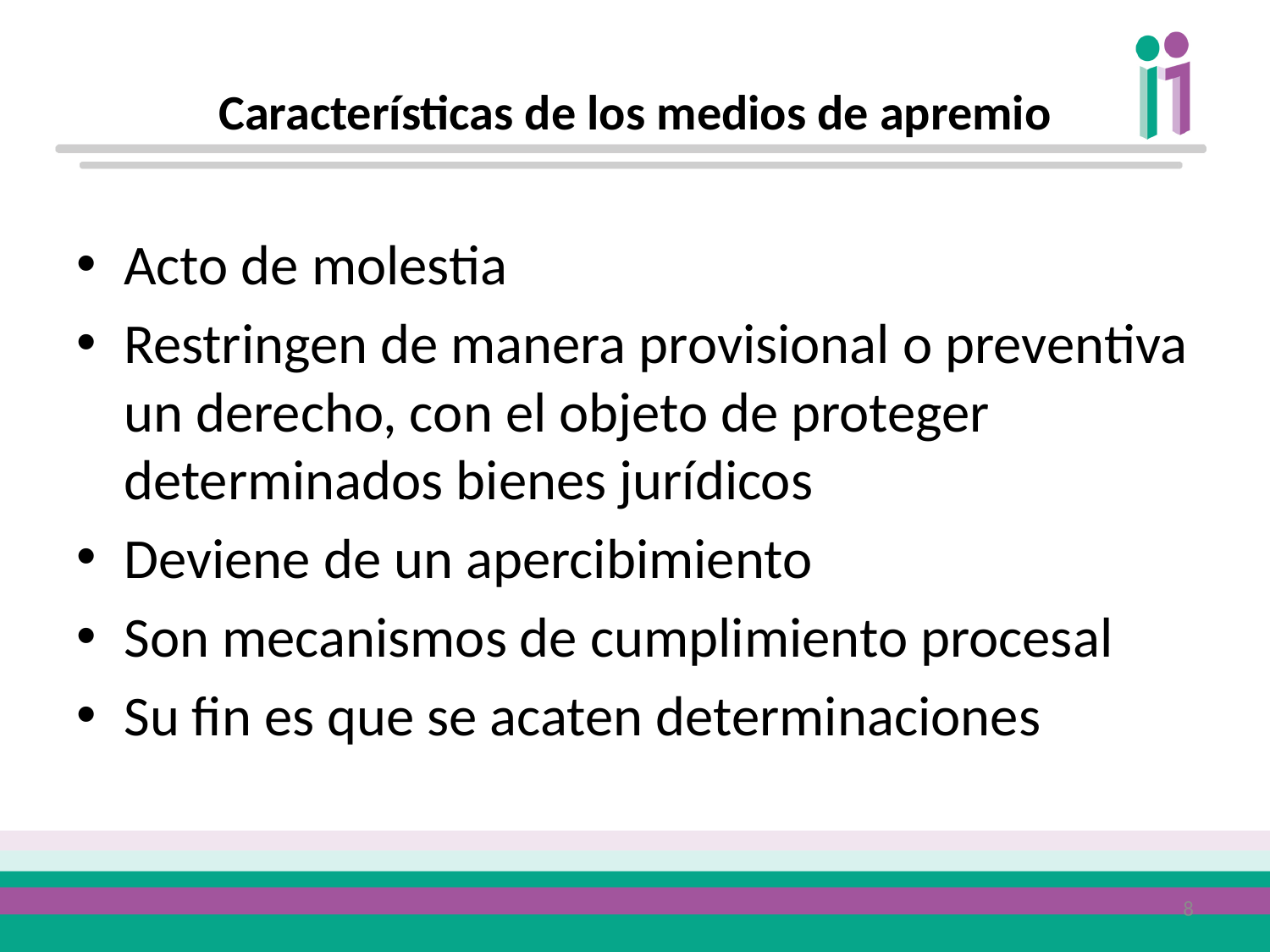

# Características de los medios de apremio
Acto de molestia
Restringen de manera provisional o preventiva un derecho, con el objeto de proteger determinados bienes jurídicos
Deviene de un apercibimiento
Son mecanismos de cumplimiento procesal
Su fin es que se acaten determinaciones
8